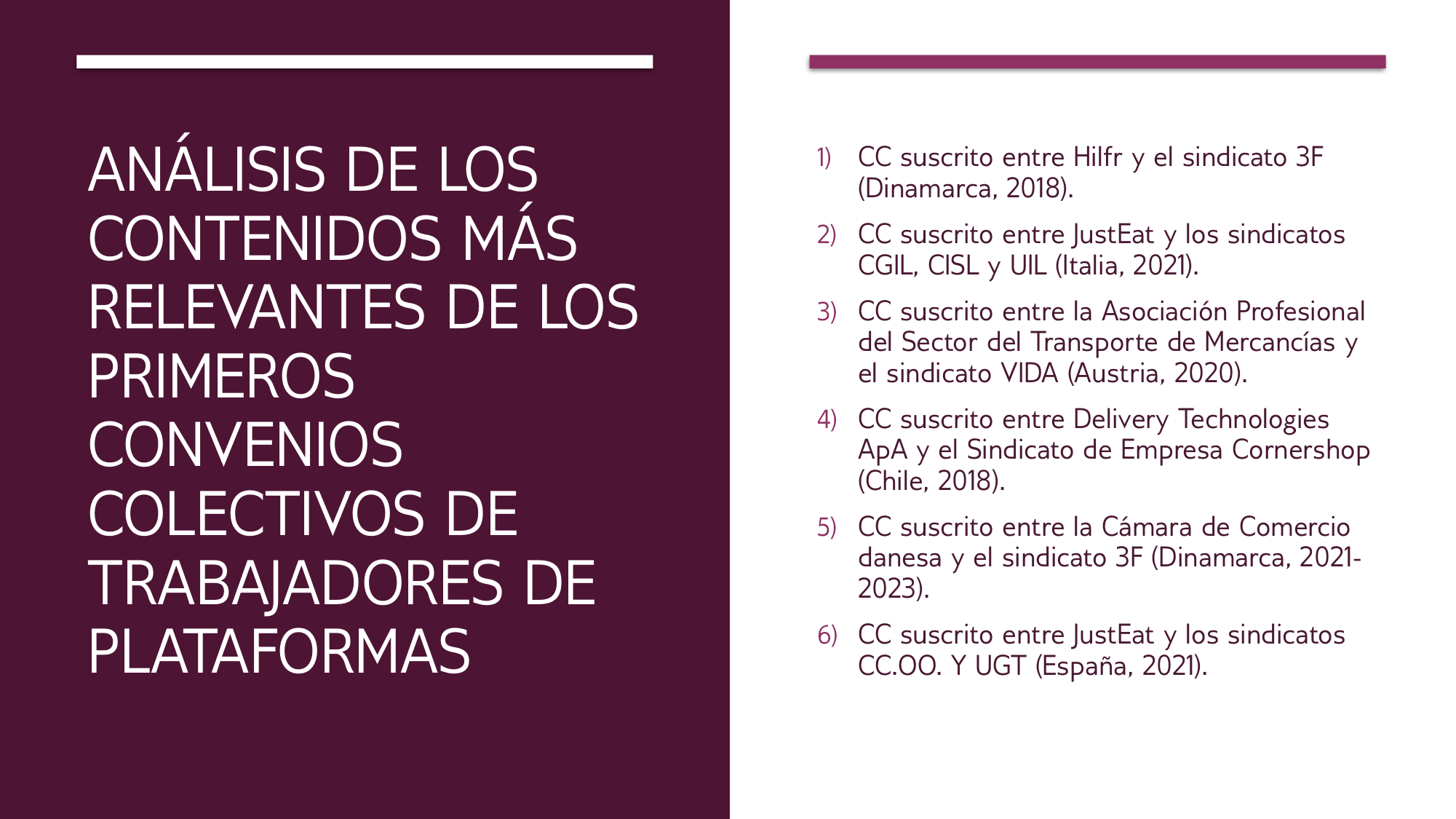

# Análisis de los contenidos más relevantes de los primeros convenios colectivos de trabajadores de plataformas
CC suscrito entre Hilfr y el sindicato 3F (Dinamarca, 2018).
CC suscrito entre JustEat y los sindicatos CGIL, CISL y UIL (Italia, 2021).
CC suscrito entre la Asociación Profesional del Sector del Transporte de Mercancías y el sindicato VIDA (Austria, 2020).
CC suscrito entre Delivery Technologies ApA y el Sindicato de Empresa Cornershop (Chile, 2018).
CC suscrito entre la Cámara de Comercio danesa y el sindicato 3F (Dinamarca, 2021-2023).
CC suscrito entre JustEat y los sindicatos CC.OO. Y UGT (España, 2021).
marialuz.rodriguez@uclm.es
5